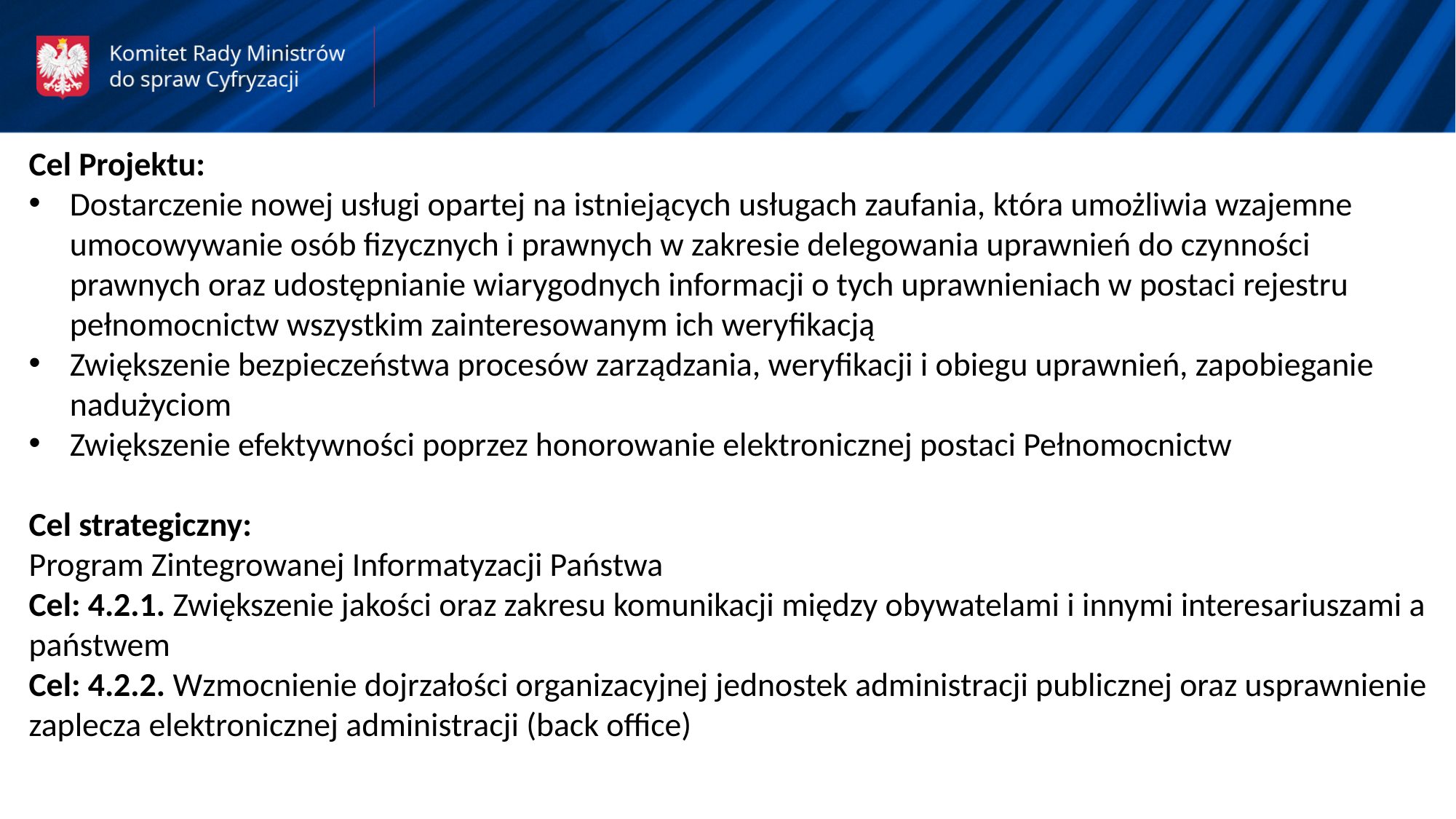

Cel Projektu:
Dostarczenie nowej usługi opartej na istniejących usługach zaufania, która umożliwia wzajemne umocowywanie osób fizycznych i prawnych w zakresie delegowania uprawnień do czynności prawnych oraz udostępnianie wiarygodnych informacji o tych uprawnieniach w postaci rejestru pełnomocnictw wszystkim zainteresowanym ich weryfikacją
Zwiększenie bezpieczeństwa procesów zarządzania, weryfikacji i obiegu uprawnień, zapobieganie nadużyciom
Zwiększenie efektywności poprzez honorowanie elektronicznej postaci Pełnomocnictw

Cel strategiczny:
Program Zintegrowanej Informatyzacji Państwa
Cel: 4.2.1. Zwiększenie jakości oraz zakresu komunikacji między obywatelami i innymi interesariuszami a państwem
Cel: 4.2.2. Wzmocnienie dojrzałości organizacyjnej jednostek administracji publicznej oraz usprawnienie zaplecza elektronicznej administracji (back office)